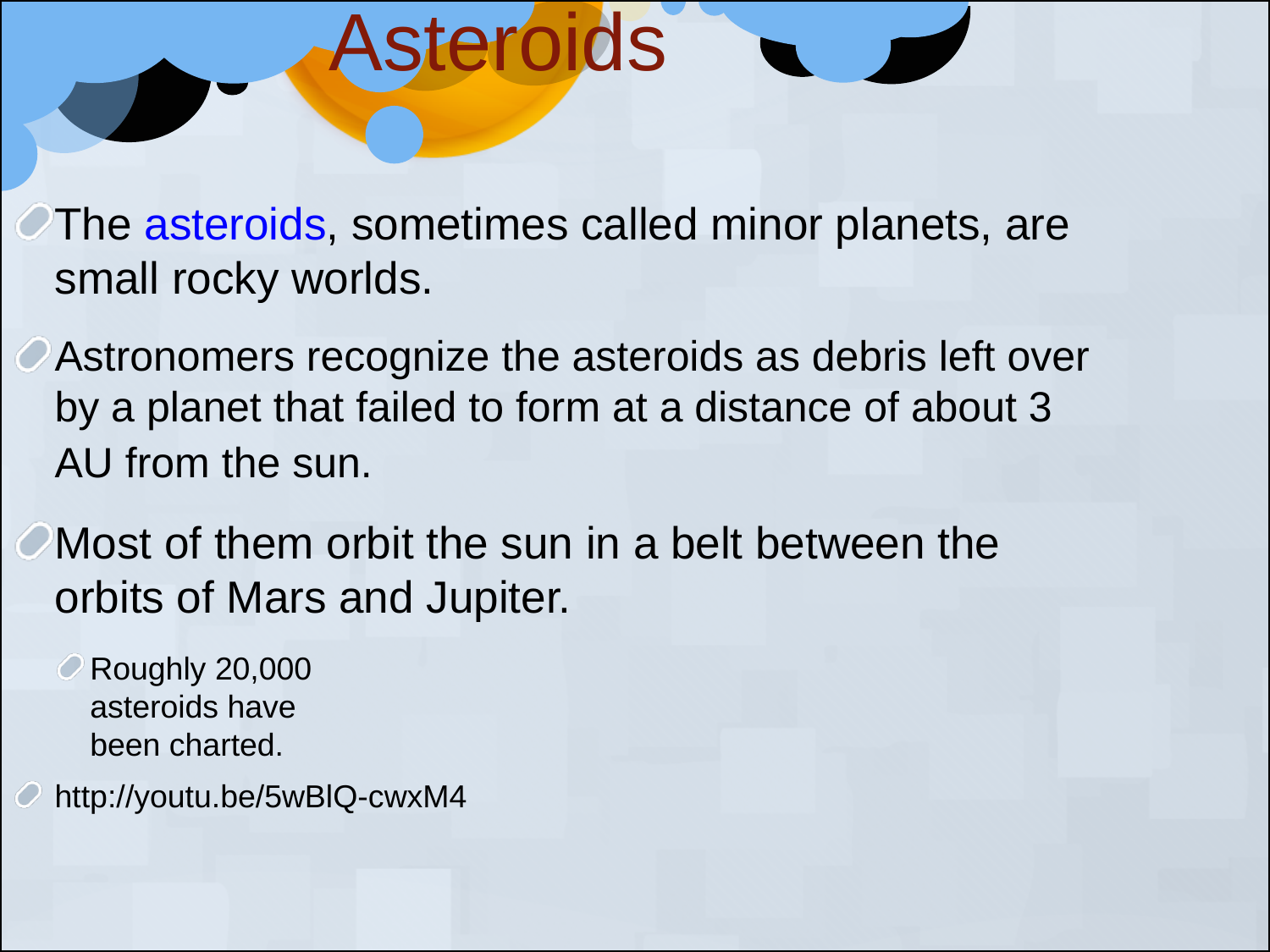

Asteroids
The asteroids, sometimes called minor planets, are small rocky worlds.
Astronomers recognize the asteroids as debris left over by a planet that failed to form at a distance of about 3 AU from the sun.
Most of them orbit the sun in a belt between the orbits of Mars and Jupiter.
Roughly 20,000
asteroids have
been charted.
http://youtu.be/5wBlQ-cwxM4